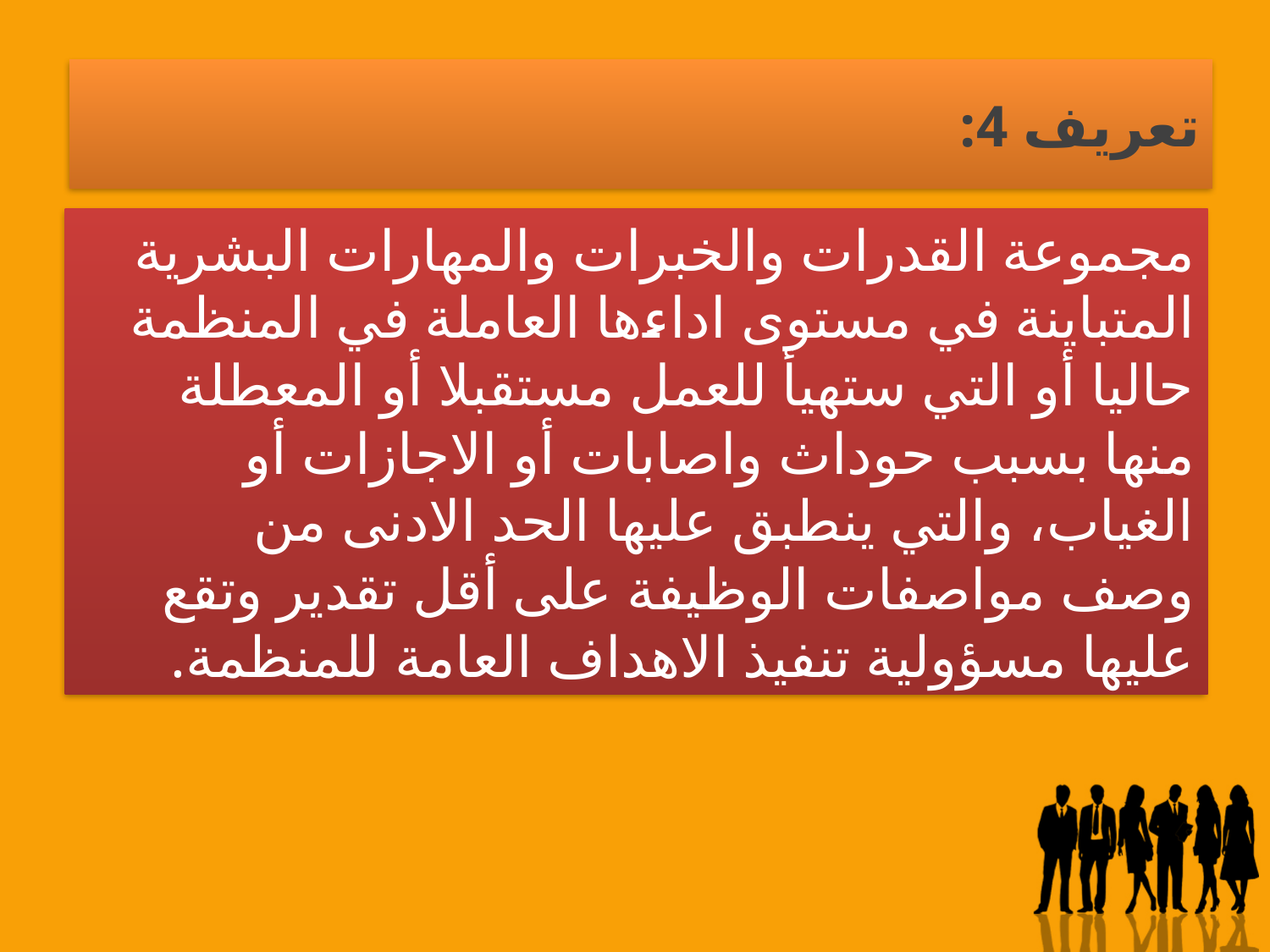

تعريف 4:
مجموعة القدرات والخبرات والمهارات البشرية المتباينة في مستوى اداءها العاملة في المنظمة حاليا أو التي ستهيأ للعمل مستقبلا أو المعطلة منها بسبب حوداث واصابات أو الاجازات أو الغياب، والتي ينطبق عليها الحد الادنى من وصف مواصفات الوظيفة على أقل تقدير وتقع عليها مسؤولية تنفيذ الاهداف العامة للمنظمة.